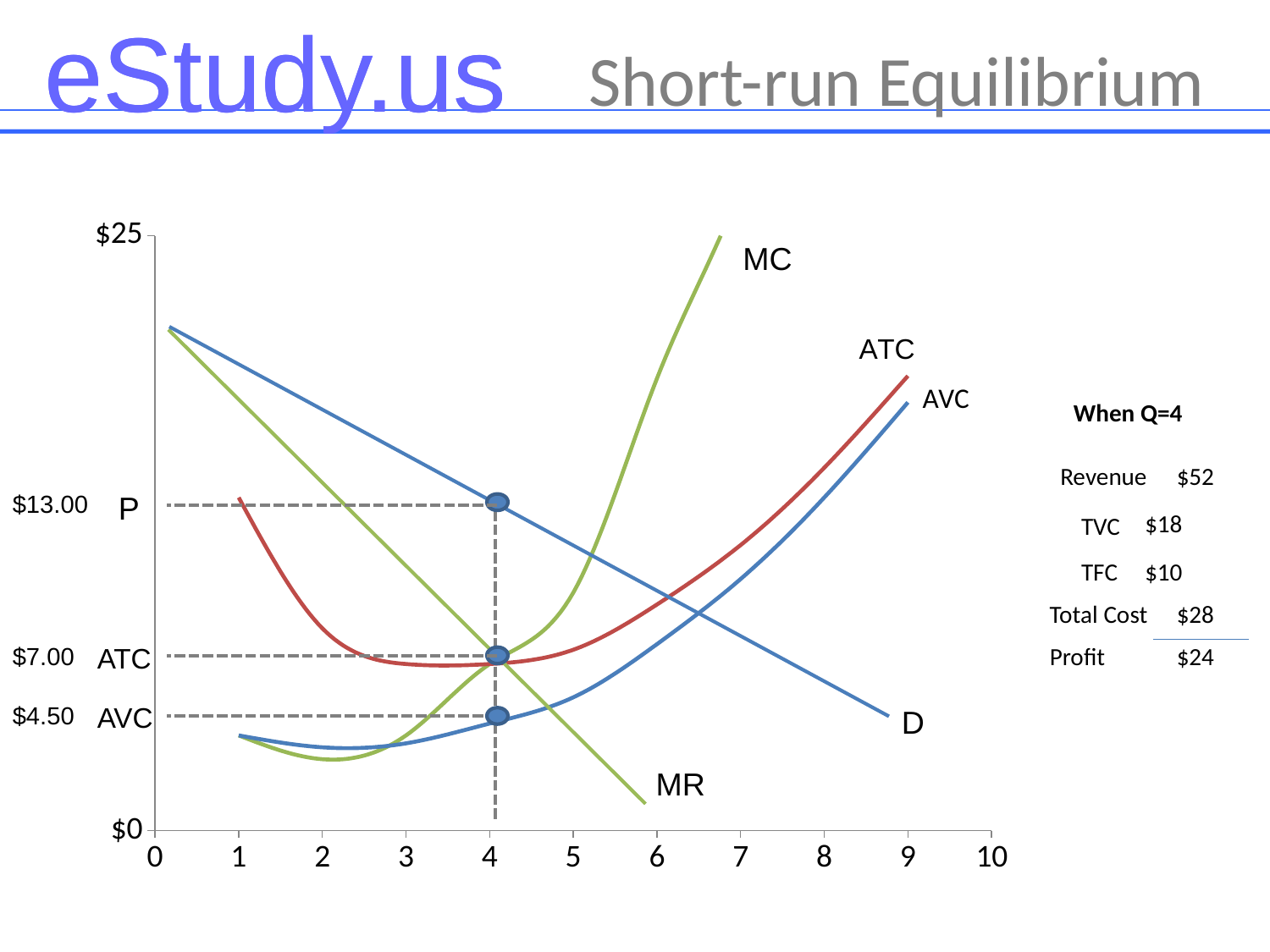

Short-run Equilibrium

### Chart

| Category | AVC | ATC | MC |
|---|---|---|---|
MC
When Q=4
$52
Revenue
$13.00
P

$18
TVC
TFC
$10
$28
Total Cost
$7.00
ATC
Profit
$24

$4.50
AVC
D

MR